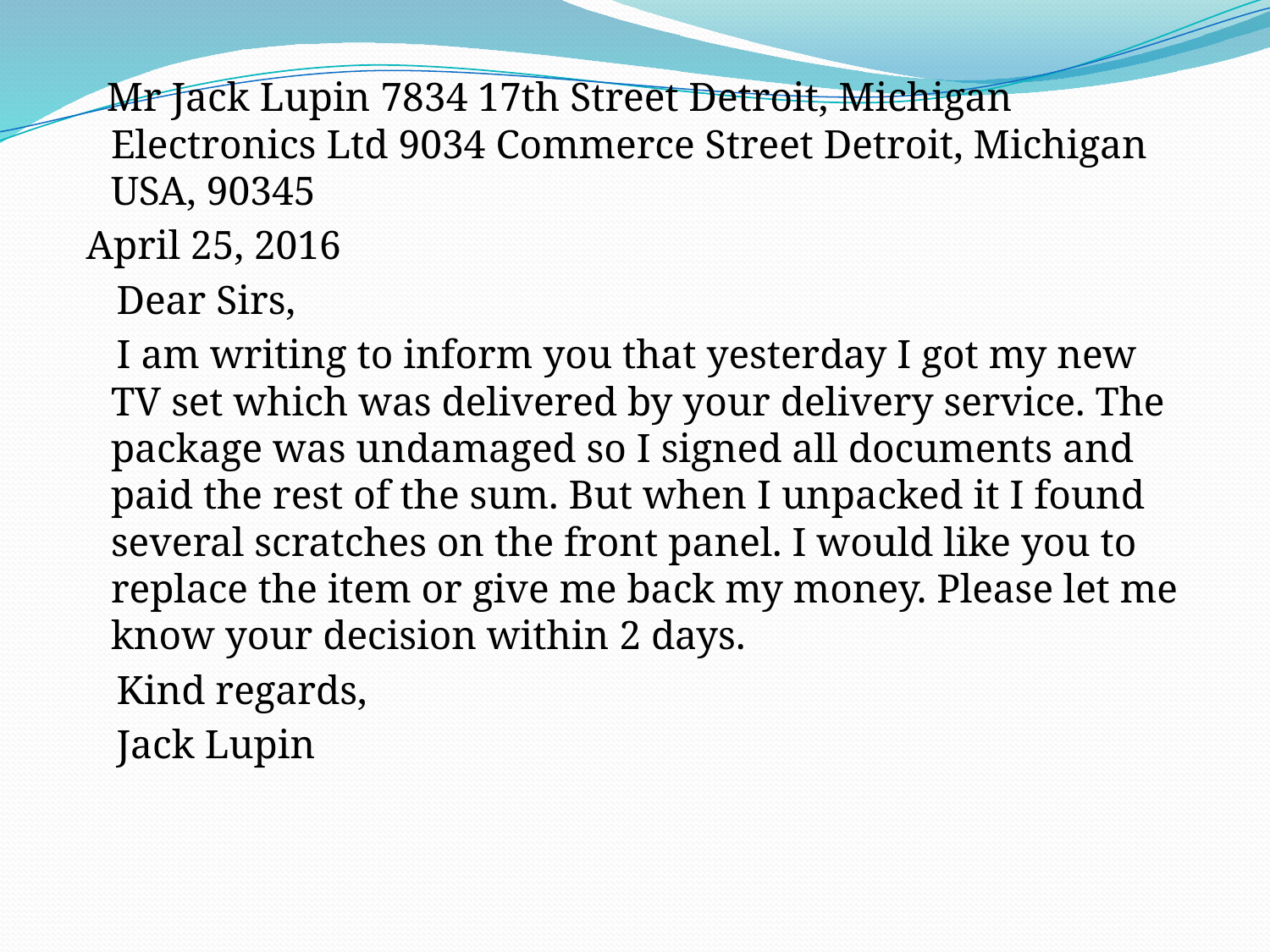

#
   Mr Jack Lupin 7834 17th Street Detroit, Michigan Electronics Ltd 9034 Commerce Street Detroit, Michigan USA, 90345
 April 25, 2016
    Dear Sirs,
    I am writing to inform you that yesterday I got my new TV set which was delivered by your delivery service. The package was undamaged so I signed all documents and paid the rest of the sum. But when I unpacked it I found several scratches on the front panel. I would like you to replace the item or give me back my money. Please let me know your decision within 2 days.
    Kind regards,
    Jack Lupin